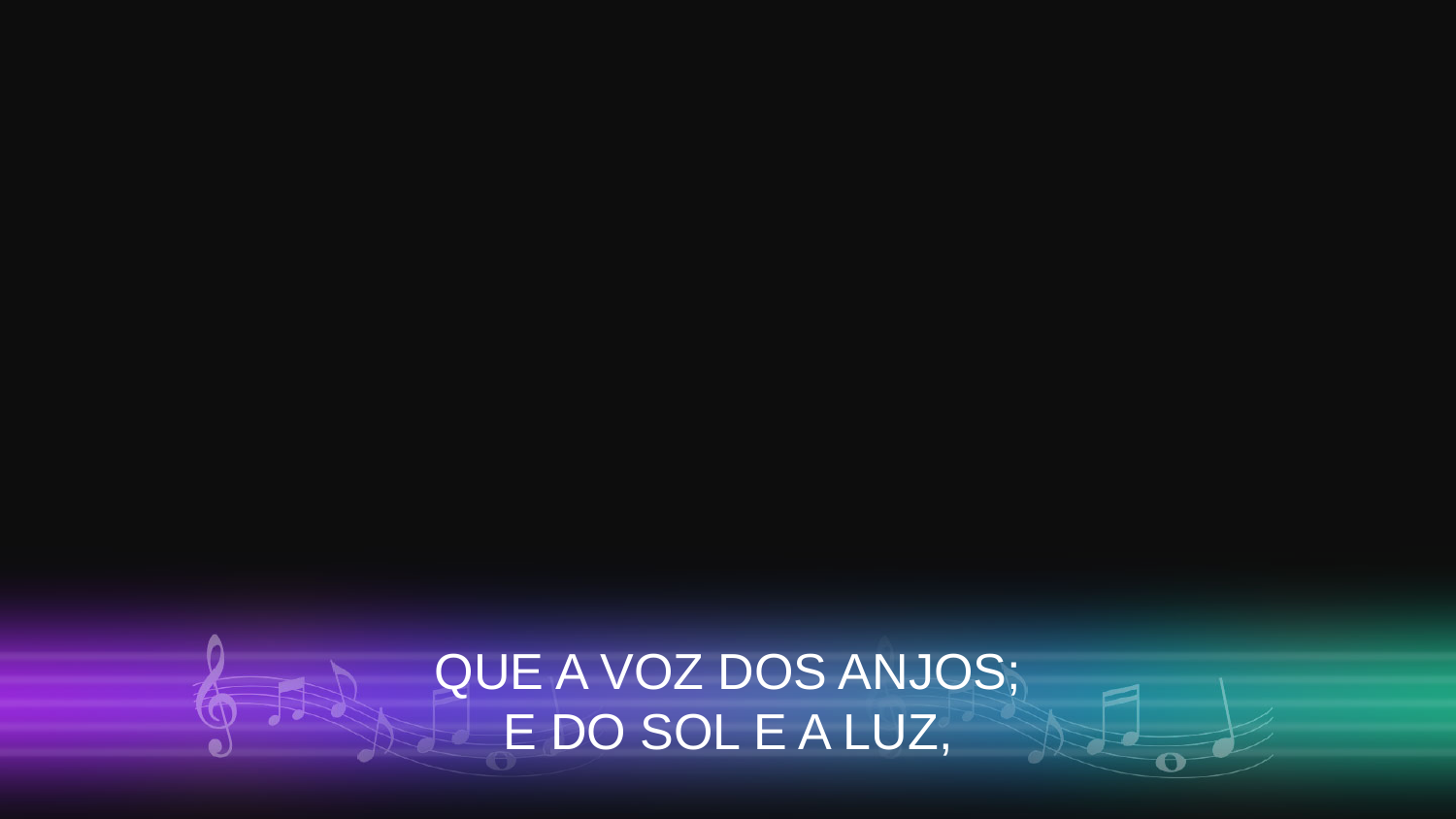

QUE A VOZ DOS ANJOS;
E DO SOL E A LUZ,